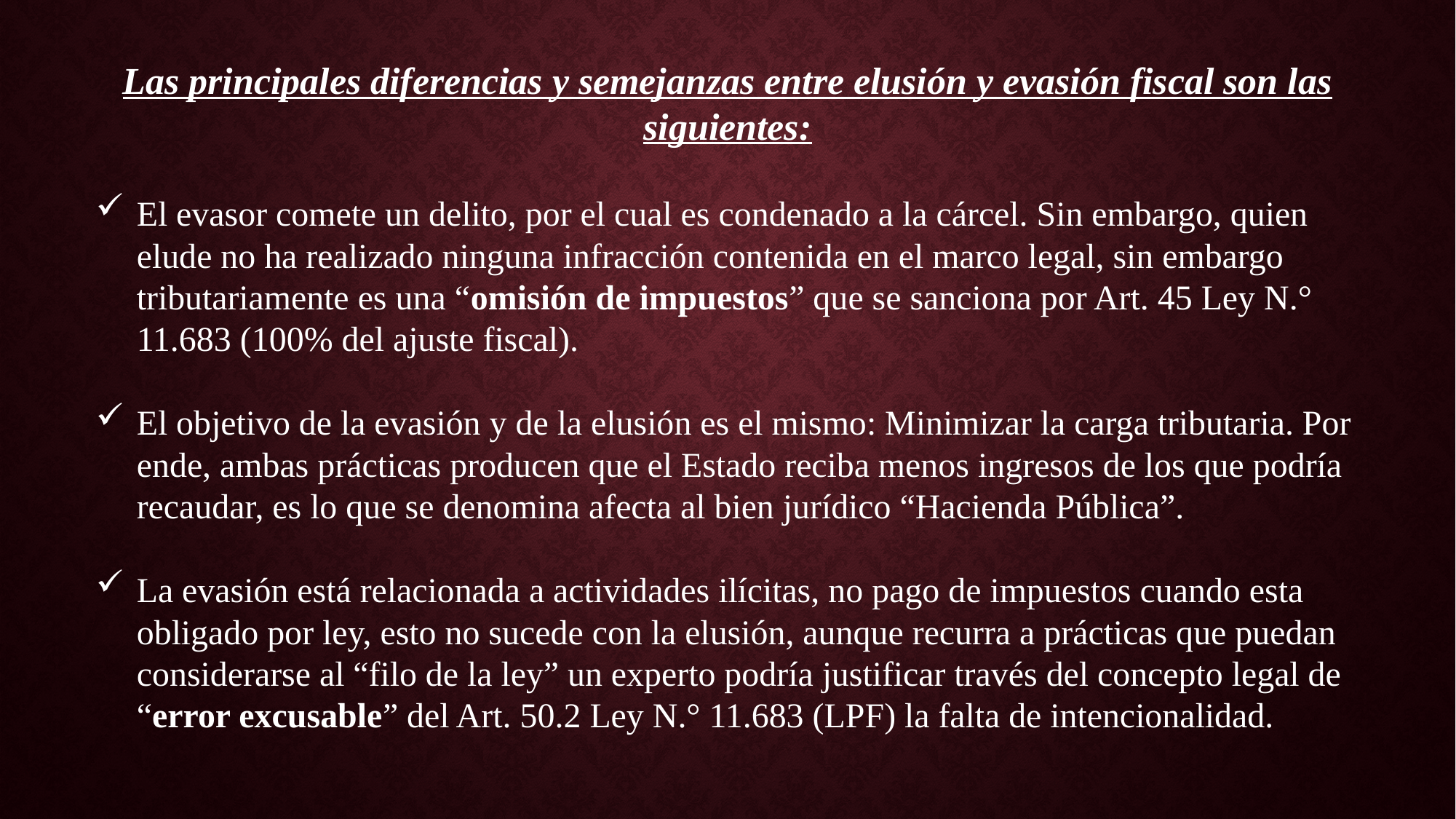

Las principales diferencias y semejanzas entre elusión y evasión fiscal son las siguientes:

El evasor comete un delito, por el cual es condenado a la cárcel. Sin embargo, quien elude no ha realizado ninguna infracción contenida en el marco legal, sin embargo tributariamente es una “omisión de impuestos” que se sanciona por Art. 45 Ley N.° 11.683 (100% del ajuste fiscal).

El objetivo de la evasión y de la elusión es el mismo: Minimizar la carga tributaria. Por ende, ambas prácticas producen que el Estado reciba menos ingresos de los que podría recaudar, es lo que se denomina afecta al bien jurídico “Hacienda Pública”.

La evasión está relacionada a actividades ilícitas, no pago de impuestos cuando esta obligado por ley, esto no sucede con la elusión, aunque recurra a prácticas que puedan considerarse al “filo de la ley” un experto podría justificar través del concepto legal de “error excusable” del Art. 50.2 Ley N.° 11.683 (LPF) la falta de intencionalidad.